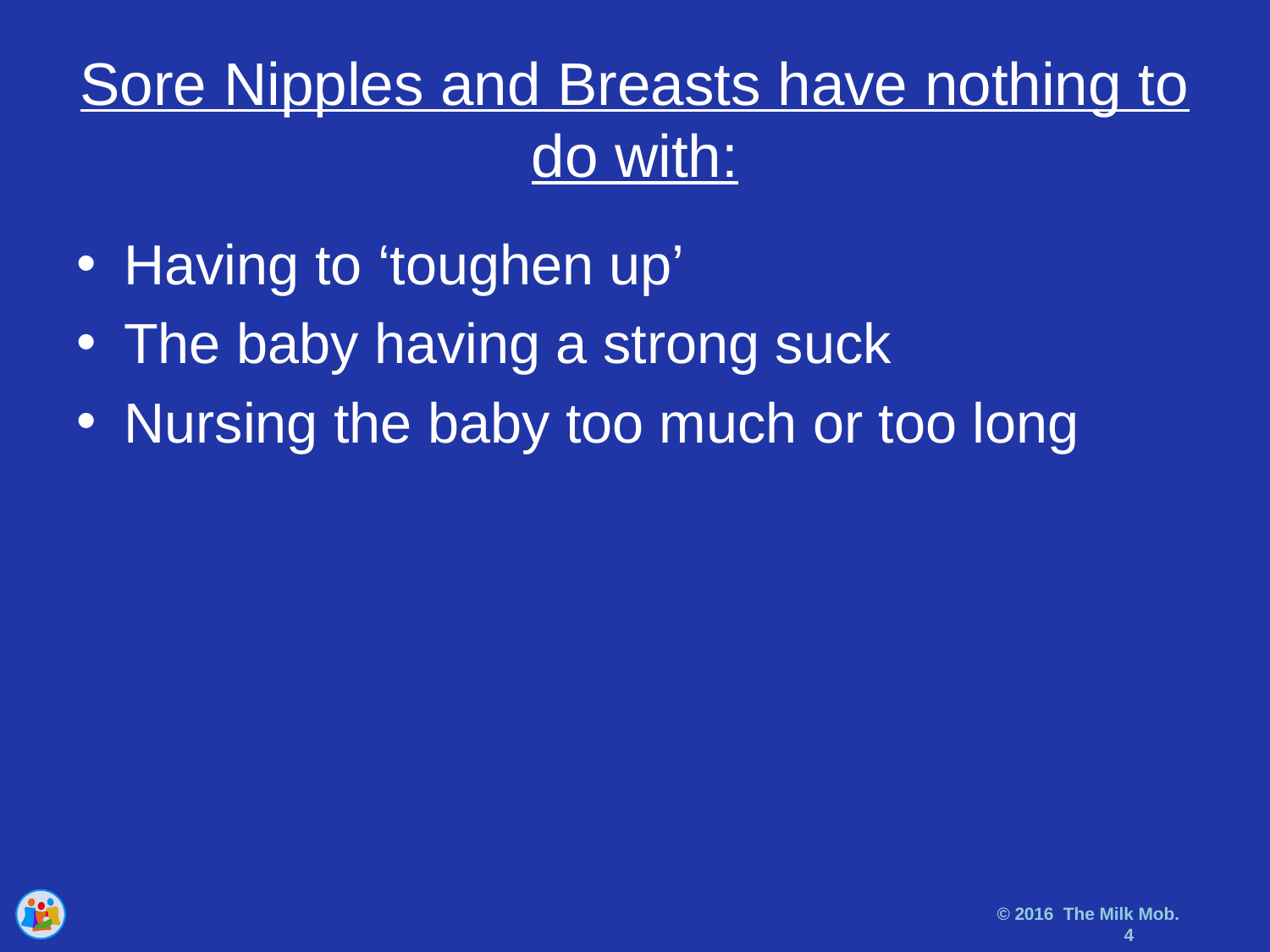

# Sore Nipples and Breasts have nothing to do with:
Having to ‘toughen up’
The baby having a strong suck
Nursing the baby too much or too long